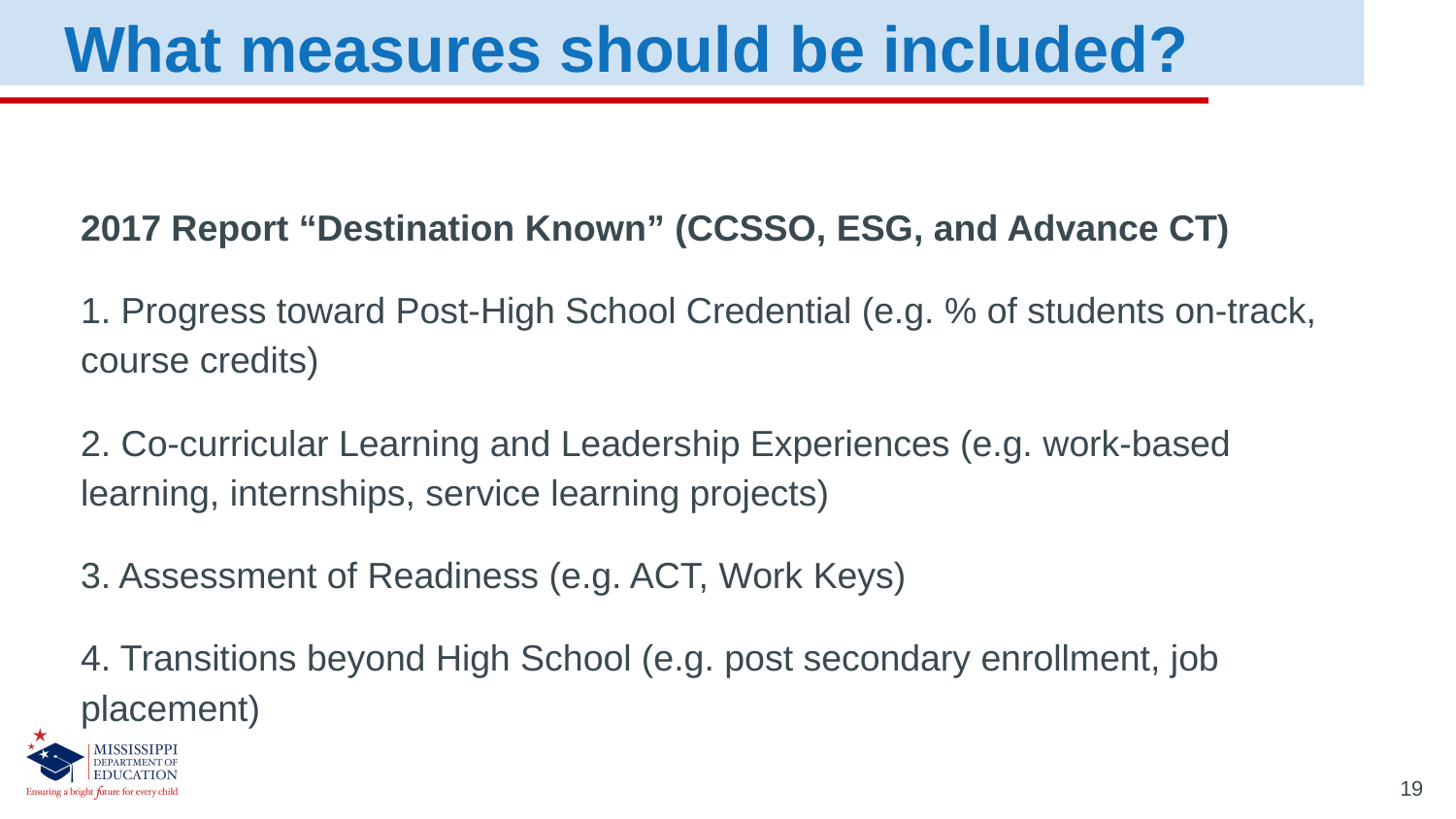

What measures should be included?
2017 Report “Destination Known” (CCSSO, ESG, and Advance CT)
1. Progress toward Post-High School Credential (e.g. % of students on-track, course credits)
2. Co-curricular Learning and Leadership Experiences (e.g. work-based learning, internships, service learning projects)
3. Assessment of Readiness (e.g. ACT, Work Keys)
4. Transitions beyond High School (e.g. post secondary enrollment, job placement)

19